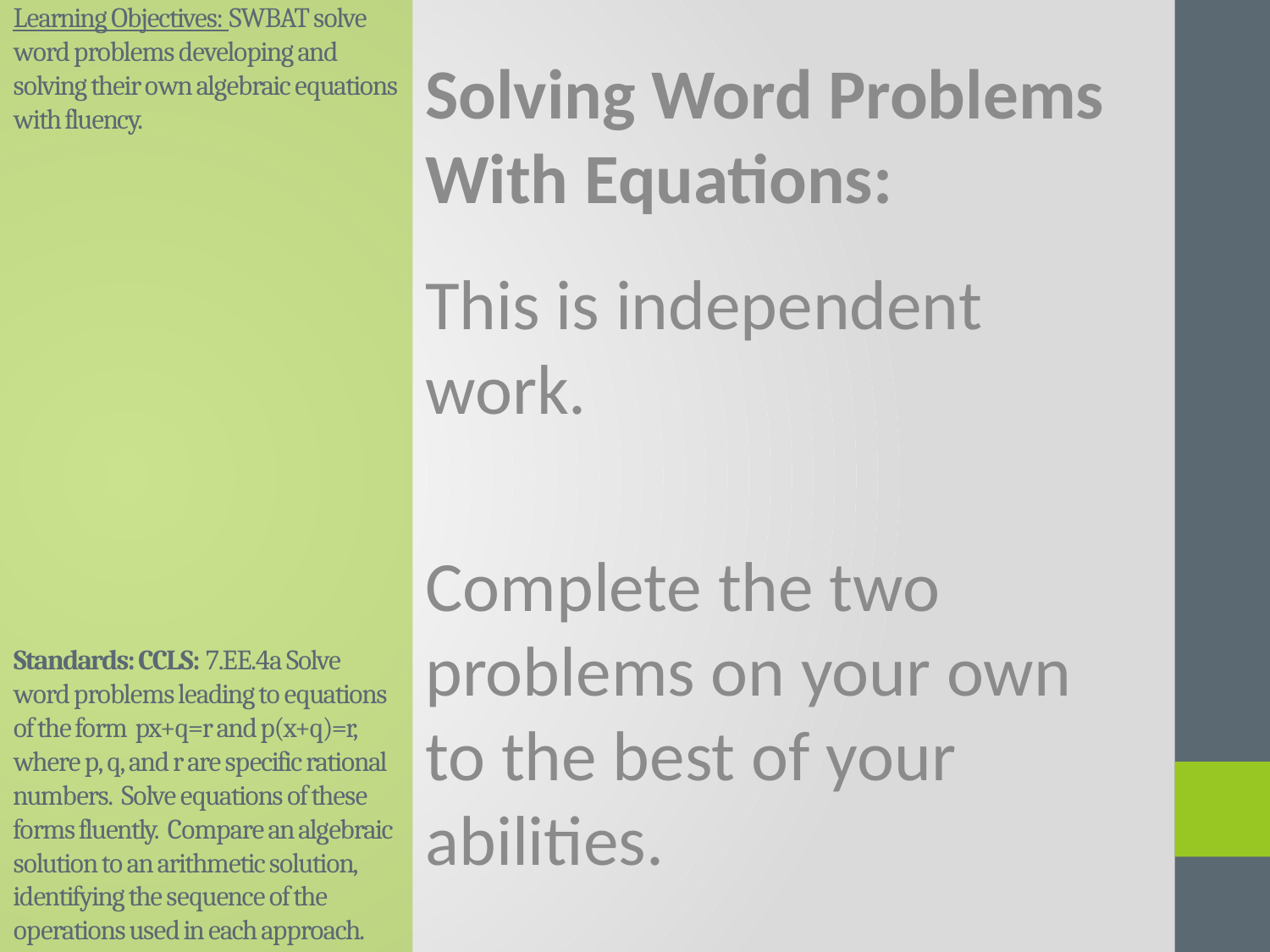

# Learning Objectives: SWBAT solve word problems developing and solving their own algebraic equations with fluency. Standards: CCLS: 7.EE.4a Solve word problems leading to equations of the form  px+q=r and p(x+q)=r, where p, q, and r are specific rational numbers.  Solve equations of these forms fluently.  Compare an algebraic solution to an arithmetic solution, identifying the sequence of the operations used in each approach.
Solving Word Problems With Equations:

This is independent work.

Complete the two problems on your own to the best of your abilities.